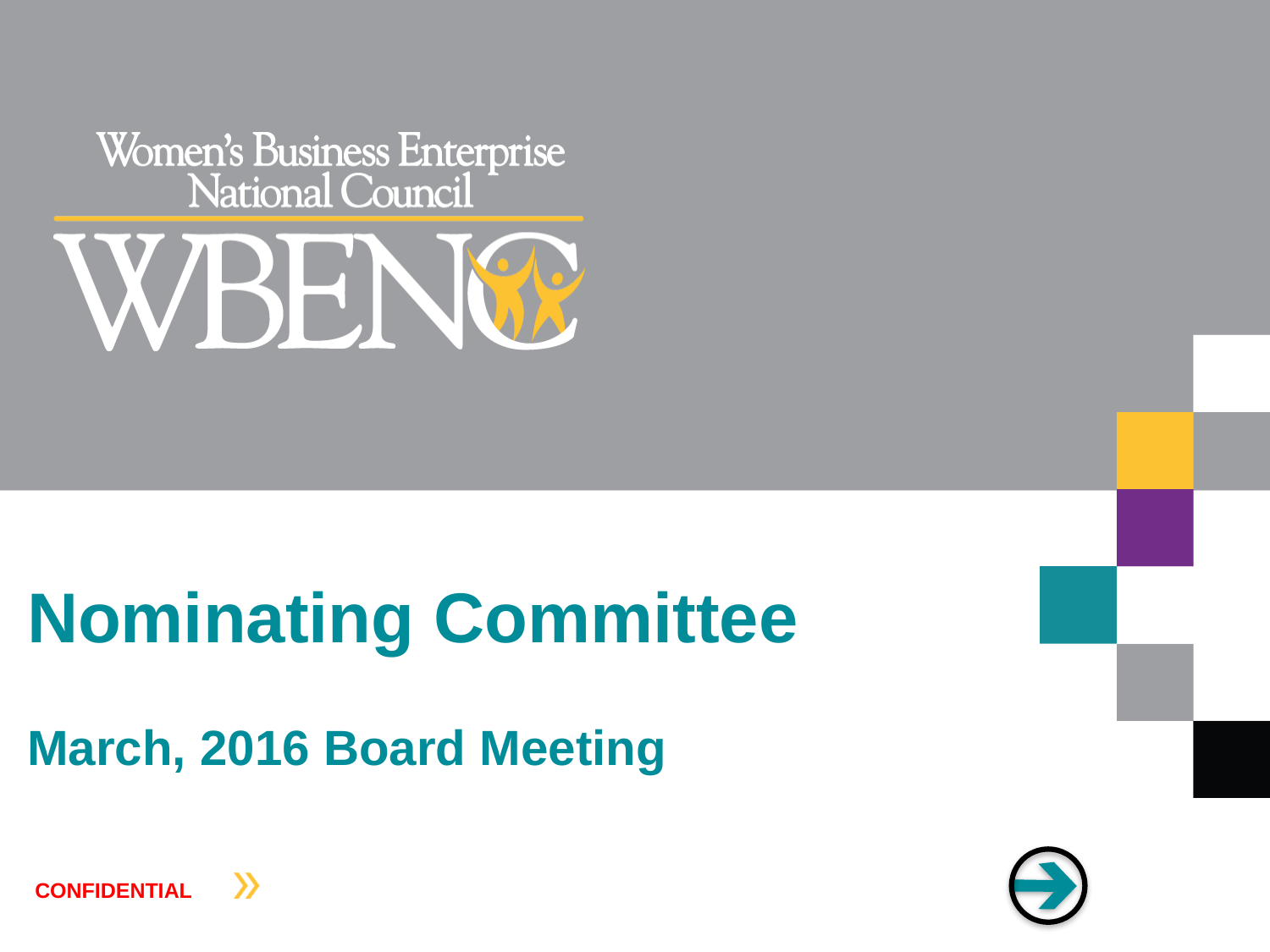

# Nominating Committee March, 2016 Board Meeting

Confidential